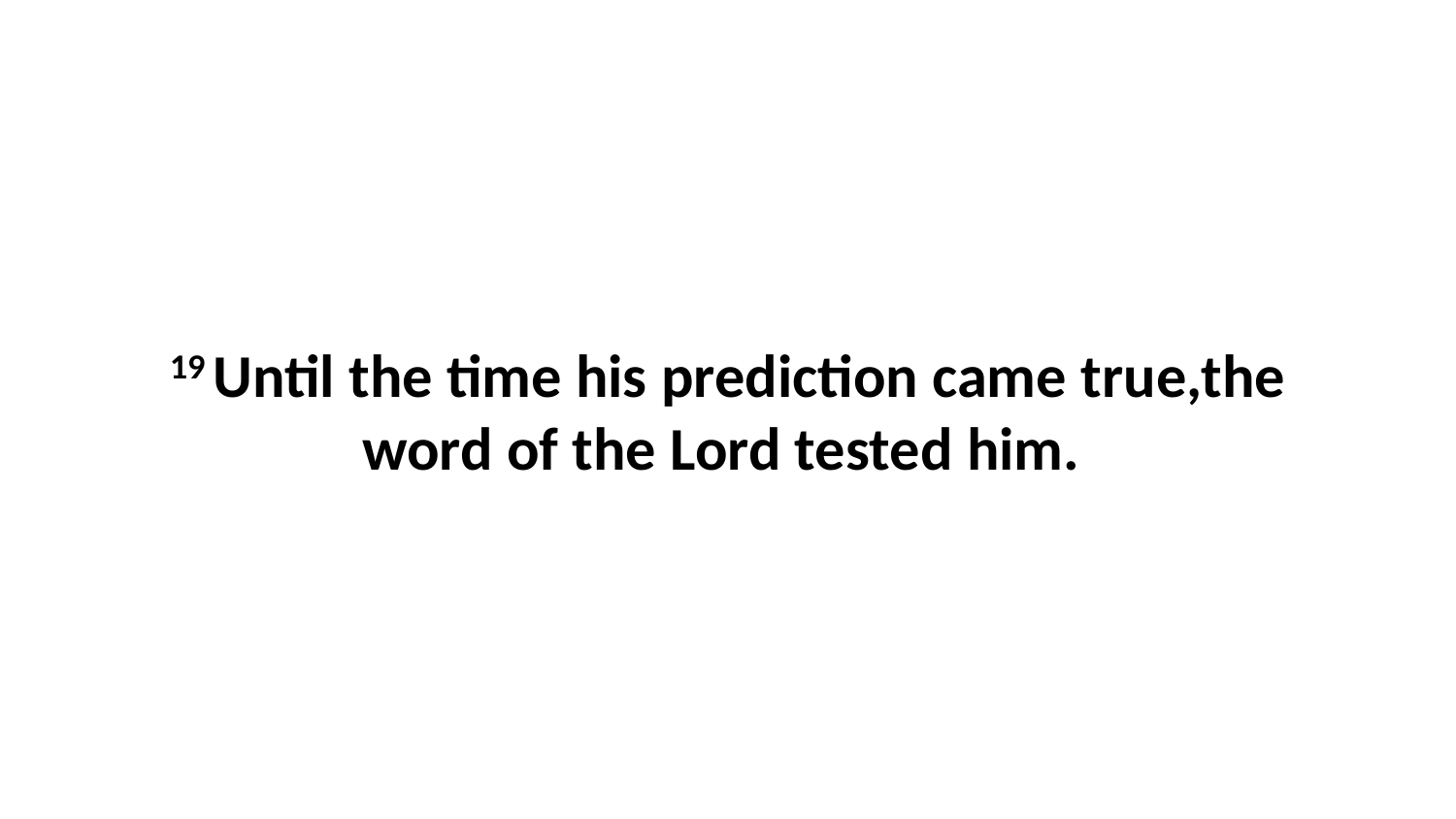

19 Until the time his prediction came true,the word of the Lord tested him.